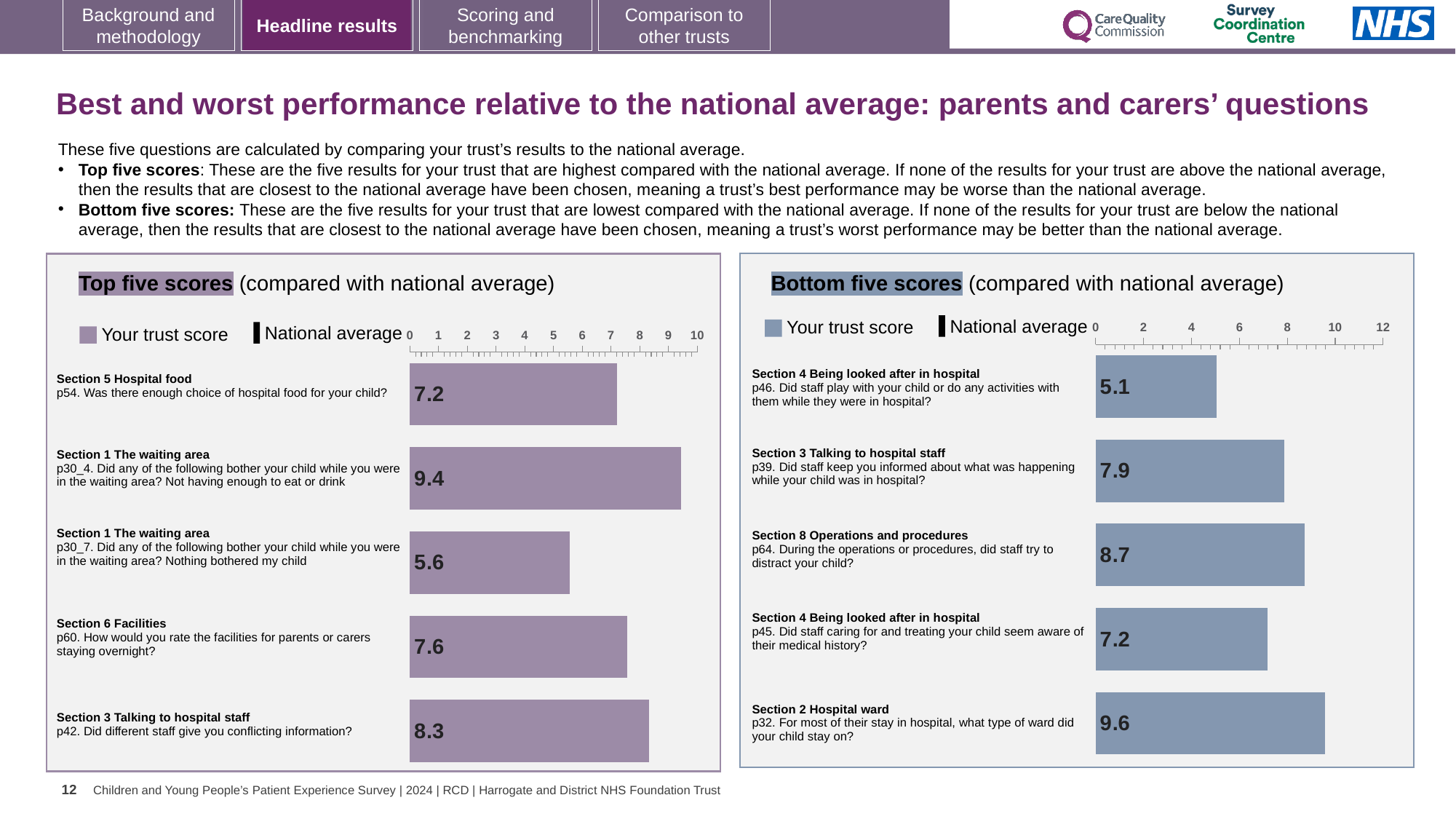

# Best and worst performance relative to the national average: parents and carers’ questions
These five questions are calculated by comparing your trust’s results to the national average.
Top five scores: These are the five results for your trust that are highest compared with the national average. If none of the results for your trust are above the national average, then the results that are closest to the national average have been chosen, meaning a trust’s best performance may be worse than the national average.
Bottom five scores: These are the five results for your trust that are lowest compared with the national average. If none of the results for your trust are below the national average, then the results that are closest to the national average have been chosen, meaning a trust’s worst performance may be better than the national average.

### Chart

| Category | Trust score | National average |
|---|---|---|
|  | 5.052101404744156 | 5.678737900619971 |
|  | 7.884190644087785 | 8.292134919652703 |
|  | 8.715360379372422 | 9.029855407630187 |
|  | 7.189107408024069 | 7.499702847362608 |
|  | 9.56083730257149 | 9.832638795385188 |
Bottom five scores (compared with national average)
Top five scores (compared with national average)

### Chart

| Category | Trust score | National average |
|---|---|---|
|  | 7.215399149305625 | 6.330531807774761 |
|  | 9.430054767058918 | 8.738953191145312 |
|  | 5.555322992682135 | 4.919876700318576 |
|  | 7.561298264472003 | 6.986864585997879 |
|  | 8.321285132672584 | 7.800971201053946 |
National average
Your trust score

National average
Your trust score

| Section 5 Hospital food p54. Was there enough choice of hospital food for your child? |
| --- |
| Section 1 The waiting area p30\_4. Did any of the following bother your child while you were in the waiting area? Not having enough to eat or drink |
| Section 1 The waiting area p30\_7. Did any of the following bother your child while you were in the waiting area? Nothing bothered my child |
| Section 6 Facilities p60. How would you rate the facilities for parents or carers staying overnight? |
| Section 3 Talking to hospital staff p42. Did different staff give you conflicting information? |
| Section 4 Being looked after in hospital p46. Did staff play with your child or do any activities with them while they were in hospital? |
| --- |
| Section 3 Talking to hospital staff p39. Did staff keep you informed about what was happening while your child was in hospital? |
| Section 8 Operations and procedures p64. During the operations or procedures, did staff try to distract your child? |
| Section 4 Being looked after in hospital p45. Did staff caring for and treating your child seem aware of their medical history? |
| Section 2 Hospital ward p32. For most of their stay in hospital, what type of ward did your child stay on? |
12